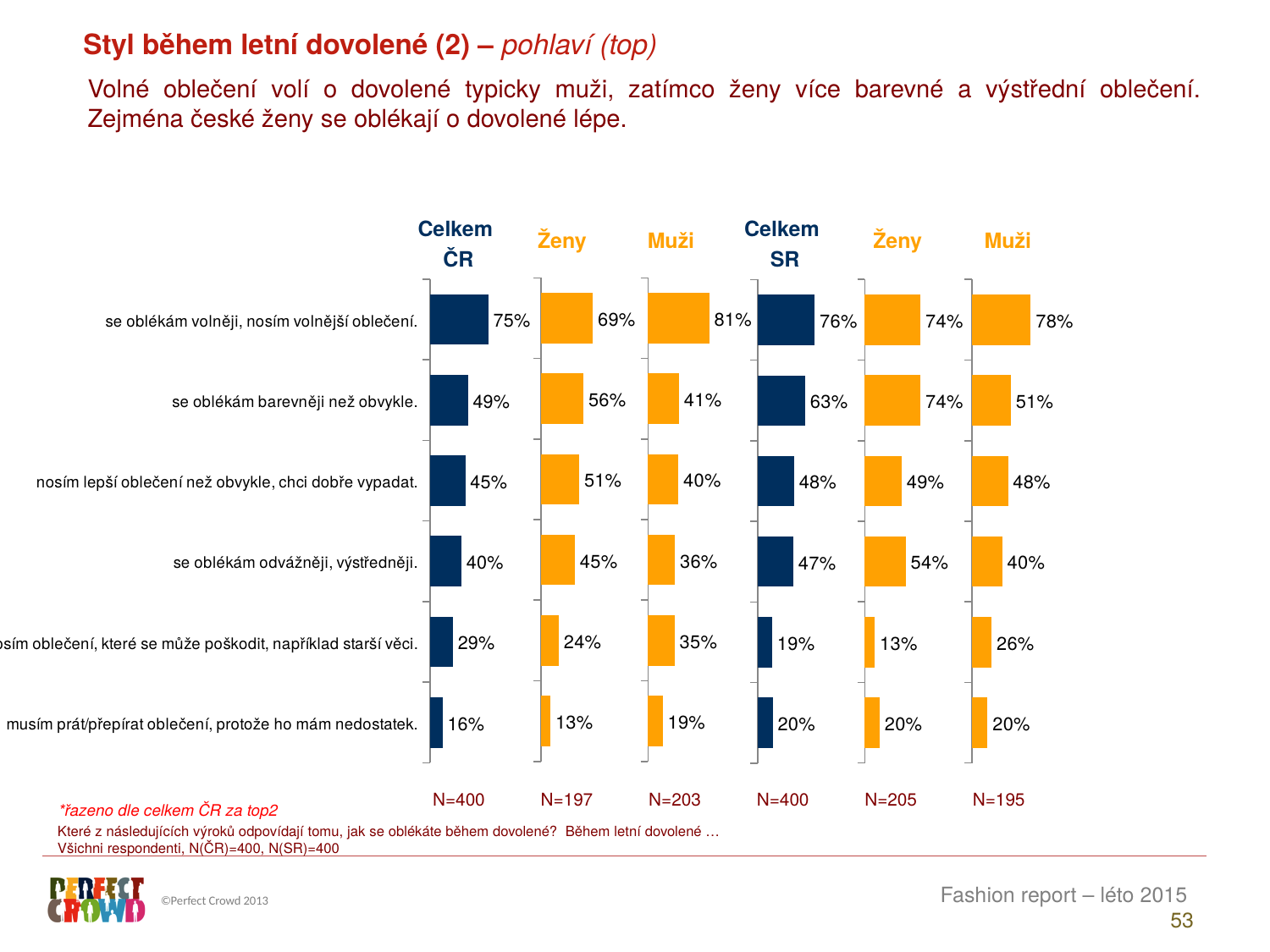

Styl během letní dovolené (2) – pohlaví (top)
Volné oblečení volí o dovolené typicky muži, zatímco ženy více barevné a výstřední oblečení. Zejména české ženy se oblékají o dovolené lépe.
| Celkem ČR | Ženy | Muži | Celkem SR | Ženy | Muži |
| --- | --- | --- | --- | --- | --- |

### Chart

| Category | Ženy |
|---|---|
| musím prát/přepírat oblečení, protože ho mám nedostatek. | 12.713000556403365 |
| více nosím oblečení, které se může poškodit, například starší věci. | 23.652886590278577 |
| se oblékám odvážněji, výstředněji. | 45.15143067772607 |
| nosím lepší oblečení než obvykle, chci dobře vypadat. | 50.80082212048712 |
| se oblékám barevněji než obvykle. | 56.41171261185549 |
| se oblékám volněji, nosím volnější oblečení. | 68.79622639856242 |

### Chart

| Category | Muži |
|---|---|
| musím prát/přepírat oblečení, protože ho mám nedostatek. | 19.39239849603081 |
| více nosím oblečení, které se může poškodit, například starší věci. | 35.14751460990267 |
| se oblékám odvážněji, výstředněji. | 35.54808821029619 |
| nosím lepší oblečení než obvykle, chci dobře vypadat. | 39.92572492215593 |
| se oblékám barevněji než obvykle. | 41.07132539373231 |
| se oblékám volněji, nosím volnější oblečení. | 80.82945276443596 |

### Chart

| Category | Celkem ČR |
|---|---|
| musím prát/přepírat oblečení, protože ho mám nedostatek. | 16.099994381915504 |
| více nosím oblečení, které se může poškodit, například starší věci. | 29.481590686204516 |
| se oblékám odvážněji, výstředněji. | 40.281760995599356 |
| nosím lepší oblečení než obvykle, chci dobře vypadat. | 45.28627015105524 |
| se oblékám barevněji než obvykle. | 48.63289822493389 |
| se oblékám volněji, nosím volnější oblečení. | 74.89804332436708 |

### Chart

| Category | Ženy |
|---|---|
| musím prát/přepírat oblečení, protože ho mám nedostatek. | 19.999652271050515 |
| více nosím oblečení, které se může poškodit, například starší věci. | 19.40684588982856 |
| se oblékám odvážněji, výstředněji. | 47.110567621492166 |
| nosím lepší oblečení než obvykle, chci dobře vypadat. | 48.141990348471744 |
| se oblékám barevněji než obvykle. | 62.80549564824334 |
| se oblékám volněji, nosím volnější oblečení. | 75.53741395844479 |

### Chart

| Category | Ženy |
|---|---|
| musím prát/přepírat oblečení, protože ho mám nedostatek. | 19.54510103036291 |
| více nosím oblečení, které se může poškodit, například starší věci. | 13.327056443936169 |
| se oblékám odvážněji, výstředněji. | 54.07638397020394 |
| nosím lepší oblečení než obvykle, chci dobře vypadat. | 48.66422443826133 |
| se oblékám barevněji než obvykle. | 73.74118578944167 |
| se oblékám volněji, nosím volnější oblečení. | 73.59710838285565 |

### Chart

| Category | Muži |
|---|---|
| musím prát/přepírat oblečení, protože ho mám nedostatek. | 20.479249927518694 |
| více nosím oblečení, které se může poškodit, například starší věci. | 25.82164032677493 |
| se oblékám odvážněji, výstředněji. | 39.76092494715658 |
| nosím lepší oblečení než obvykle, chci dobře vypadat. | 47.590980422259754 |
| se oblékám barevněji než obvykle. | 51.26723352482029 |
| se oblékám volněji, nosím volnější oblečení. | 77.58463311348886 |
| N=400 | N=197 | N=203 | N=400 | N=205 | N=195 |
| --- | --- | --- | --- | --- | --- |
*řazeno dle celkem ČR za top2
Které z následujících výroků odpovídají tomu, jak se oblékáte během dovolené?  Během letní dovolené …
Všichni respondenti, N(ČR)=400, N(SR)=400